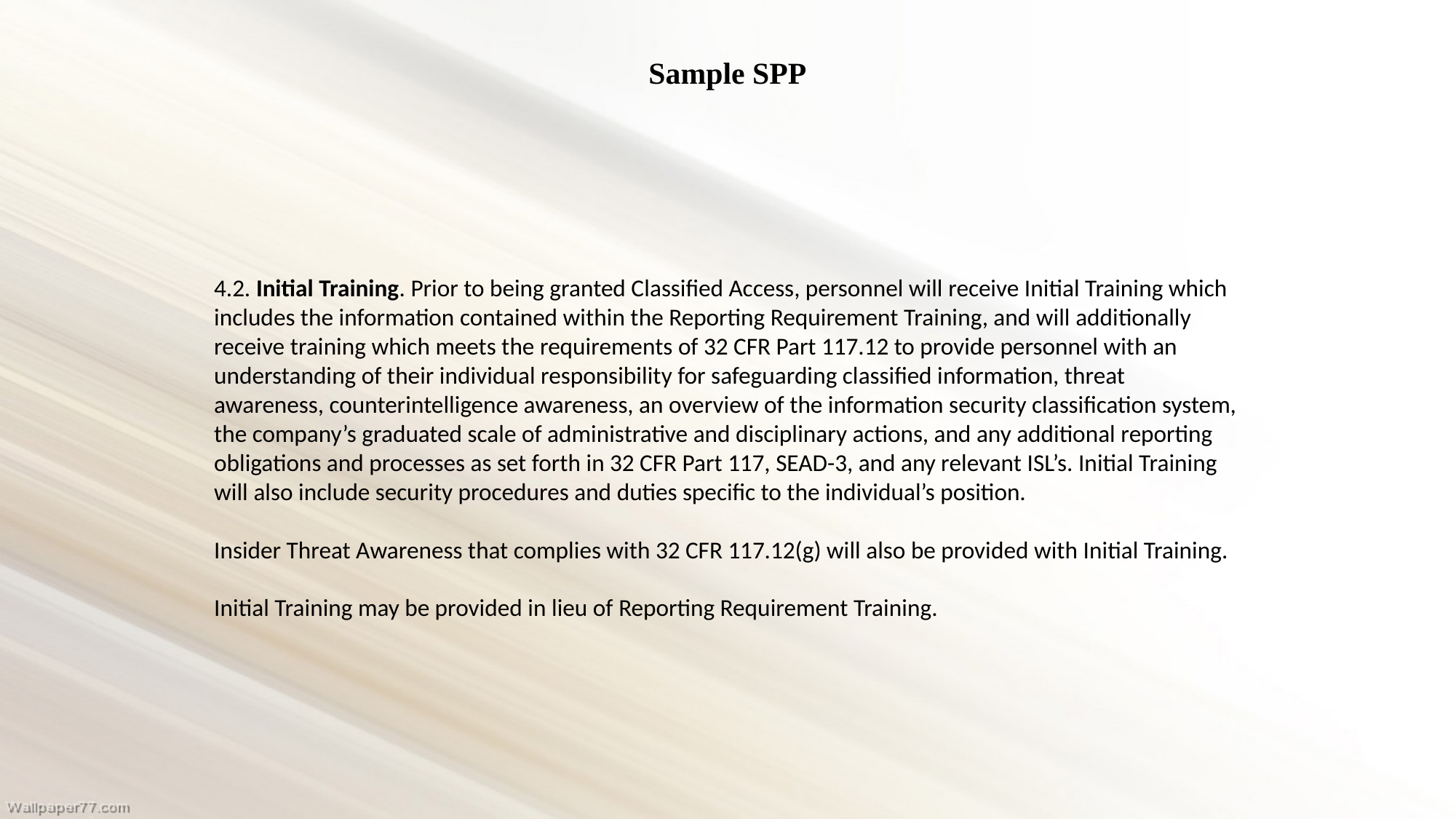

Sample SPP
4.2. Initial Training. Prior to being granted Classified Access, personnel will receive Initial Training which includes the information contained within the Reporting Requirement Training, and will additionally receive training which meets the requirements of 32 CFR Part 117.12 to provide personnel with an understanding of their individual responsibility for safeguarding classified information, threat awareness, counterintelligence awareness, an overview of the information security classification system, the company’s graduated scale of administrative and disciplinary actions, and any additional reporting obligations and processes as set forth in 32 CFR Part 117, SEAD-3, and any relevant ISL’s. Initial Training will also include security procedures and duties specific to the individual’s position.

Insider Threat Awareness that complies with 32 CFR 117.12(g) will also be provided with Initial Training.

Initial Training may be provided in lieu of Reporting Requirement Training.